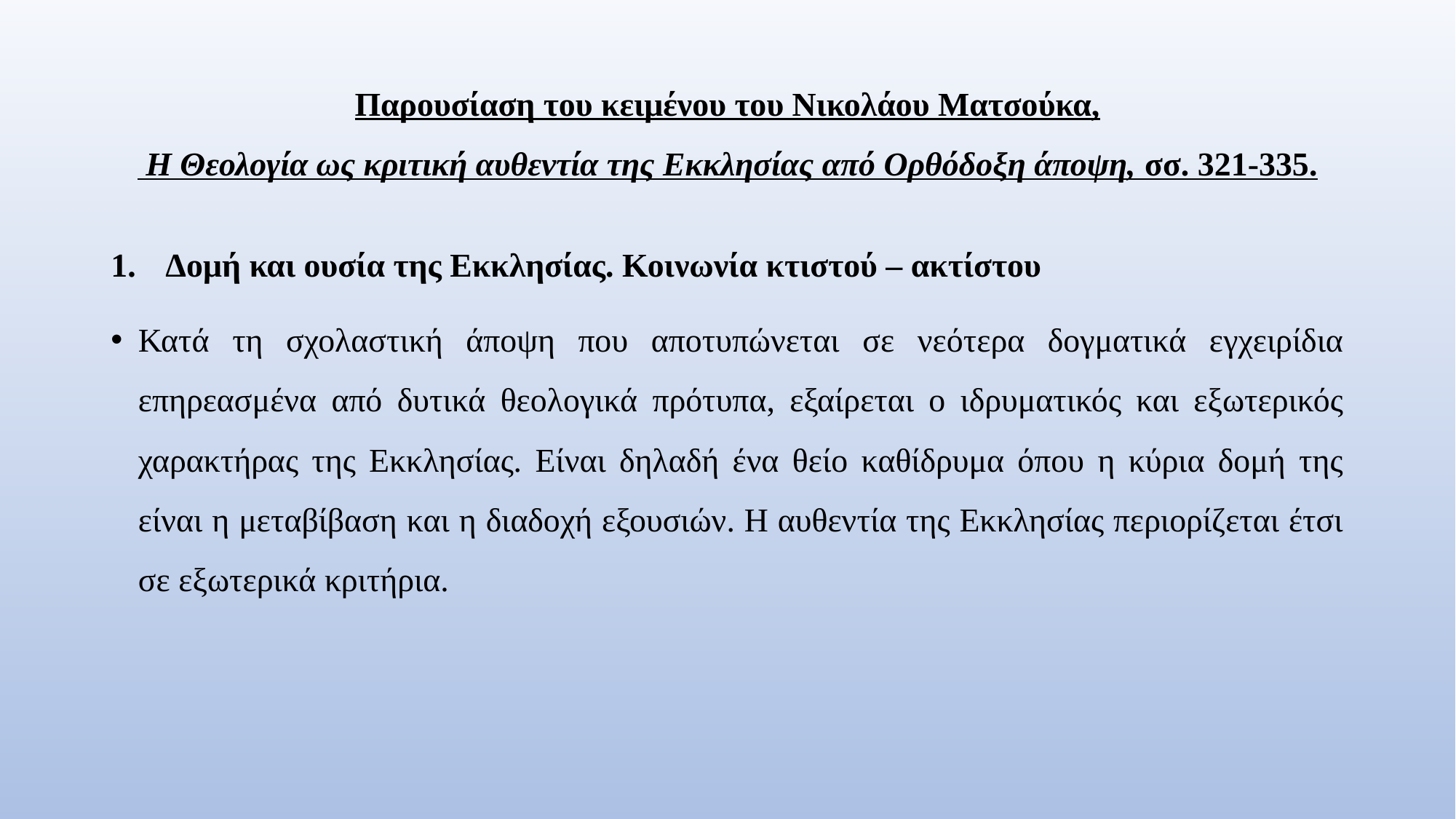

# Παρουσίαση του κειμένου του Νικολάου Ματσούκα, Η Θεολογία ως κριτική αυθεντία της Εκκλησίας από Ορθόδοξη άποψη, σσ. 321-335.
Δομή και ουσία της Εκκλησίας. Κοινωνία κτιστού – ακτίστου
Κατά τη σχολαστική άποψη που αποτυπώνεται σε νεότερα δογματικά εγχειρίδια επηρεασμένα από δυτικά θεολογικά πρότυπα, εξαίρεται ο ιδρυματικός και εξωτερικός χαρακτήρας της Εκκλησίας. Είναι δηλαδή ένα θείο καθίδρυμα όπου η κύρια δομή της είναι η μεταβίβαση και η διαδοχή εξουσιών. Η αυθεντία της Εκκλησίας περιορίζεται έτσι σε εξωτερικά κριτήρια.